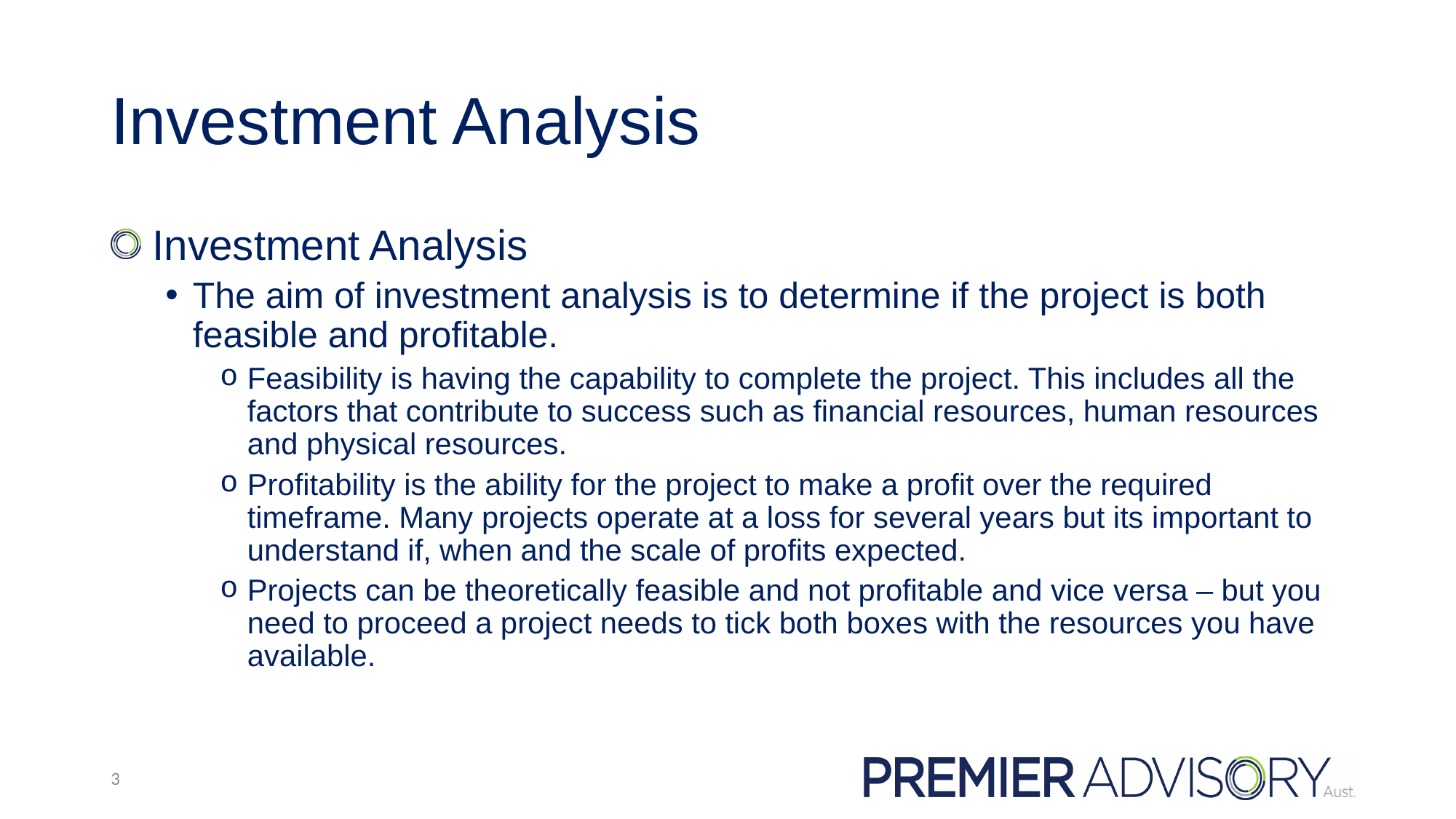

# Investment Analysis
 Investment Analysis
The aim of investment analysis is to determine if the project is both feasible and profitable.
Feasibility is having the capability to complete the project. This includes all the factors that contribute to success such as financial resources, human resources and physical resources.
Profitability is the ability for the project to make a profit over the required timeframe. Many projects operate at a loss for several years but its important to understand if, when and the scale of profits expected.
Projects can be theoretically feasible and not profitable and vice versa – but you need to proceed a project needs to tick both boxes with the resources you have available.

3